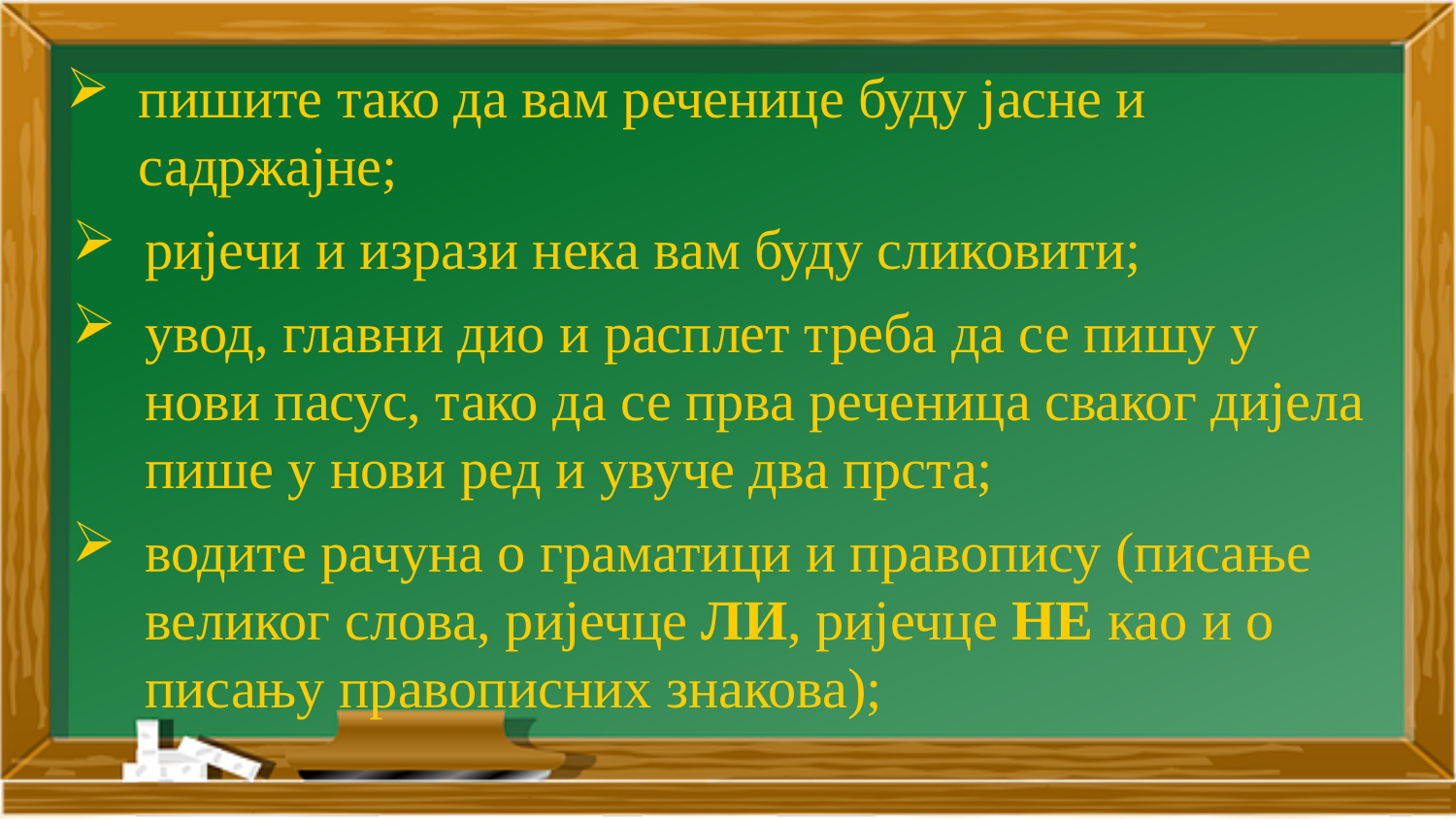

пишите тако да вам реченице буду јасне и садржајне;
ријечи и изрази нека вам буду сликовити;
увод, главни дио и расплет треба да се пишу у нови пасус, тако да се прва реченица сваког дијела пише у нови ред и увуче два прста;
водите рачуна о граматици и правопису (писање великог слова, ријечце ЛИ, ријечце НЕ као и о писању правописних знакова);